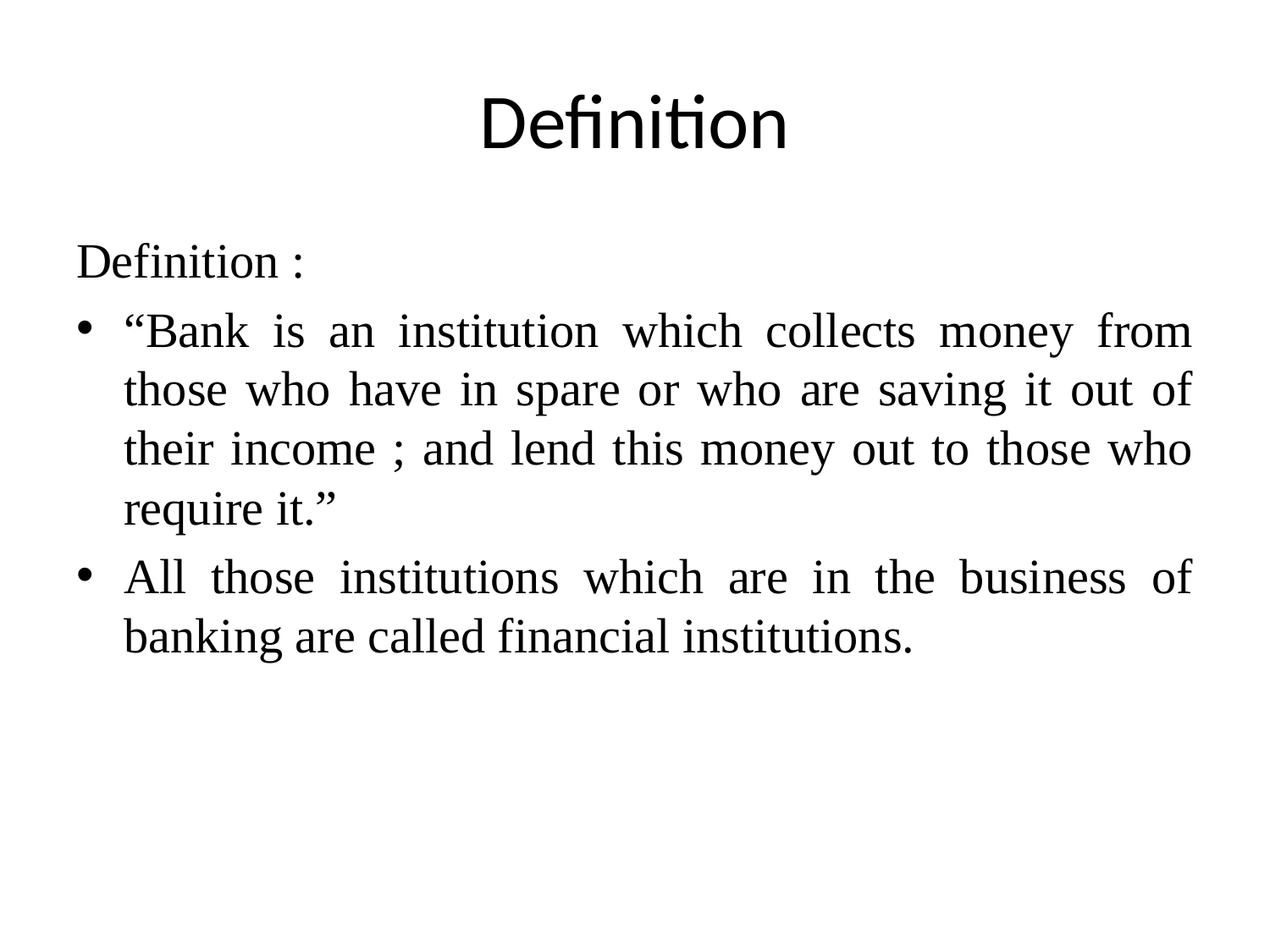

# Definition
Definition :
“Bank is an institution which collects money from those who have in spare or who are saving it out of their income ; and lend this money out to those who require it.”
All those institutions which are in the business of banking are called financial institutions.